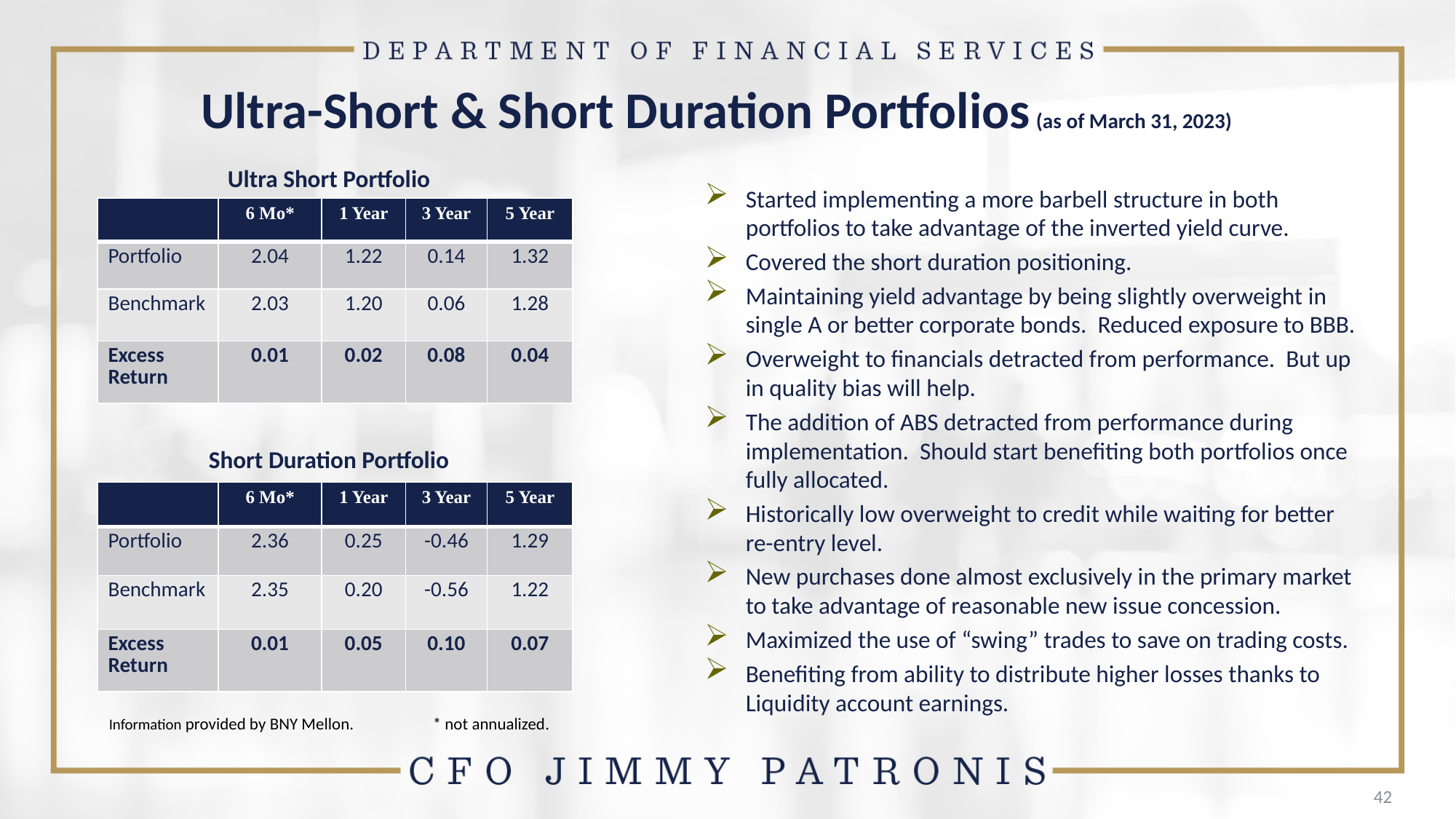

# Ultra-Short & Short Duration Portfolios (as of March 31, 2023)
Ultra Short Portfolio
Started implementing a more barbell structure in both portfolios to take advantage of the inverted yield curve.
Covered the short duration positioning.
Maintaining yield advantage by being slightly overweight in single A or better corporate bonds.  Reduced exposure to BBB.
Overweight to financials detracted from performance.  But up in quality bias will help.
The addition of ABS detracted from performance during implementation.  Should start benefiting both portfolios once fully allocated.
Historically low overweight to credit while waiting for better re-entry level.
New purchases done almost exclusively in the primary market to take advantage of reasonable new issue concession.
Maximized the use of “swing” trades to save on trading costs.
Benefiting from ability to distribute higher losses thanks to Liquidity account earnings.

|  | 6 Mo\* | 1 Year | 3 Year | 5 Year |
| --- | --- | --- | --- | --- |
| Portfolio | 2.04 | 1.22 | 0.14 | 1.32 |
| Benchmark | 2.03 | 1.20 | 0.06 | 1.28 |
| Excess Return | 0.01 | 0.02 | 0.08 | 0.04 |
Short Duration Portfolio
|  | 6 Mo\* | 1 Year | 3 Year | 5 Year |
| --- | --- | --- | --- | --- |
| Portfolio | 2.36 | 0.25 | -0.46 | 1.29 |
| Benchmark | 2.35 | 0.20 | -0.56 | 1.22 |
| Excess Return | 0.01 | 0.05 | 0.10 | 0.07 |
Information provided by BNY Mellon.
* not annualized.
42